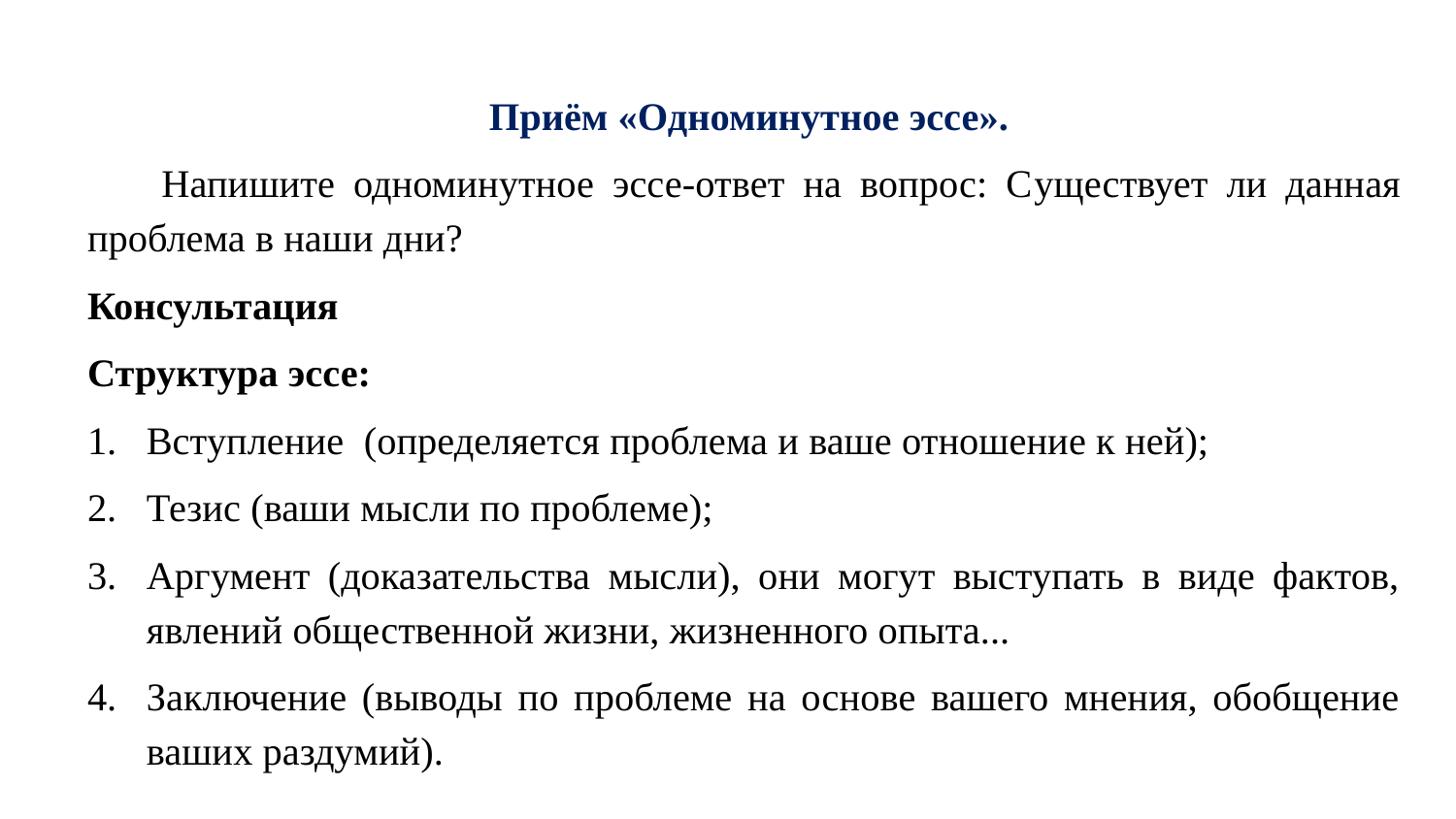

Приём «Одноминутное эссе».
    Напишите одноминутное эссе-ответ на вопрос: Существует ли данная проблема в наши дни?
Консультация
Структура эссе:
Вступление  (определяется проблема и ваше отношение к ней);
Тезис (ваши мысли по проблеме);
Аргумент (доказательства мысли), они могут выступать в виде фактов, явлений общественной жизни, жизненного опыта...
Заключение (выводы по проблеме на основе вашего мнения, обобщение ваших раздумий).